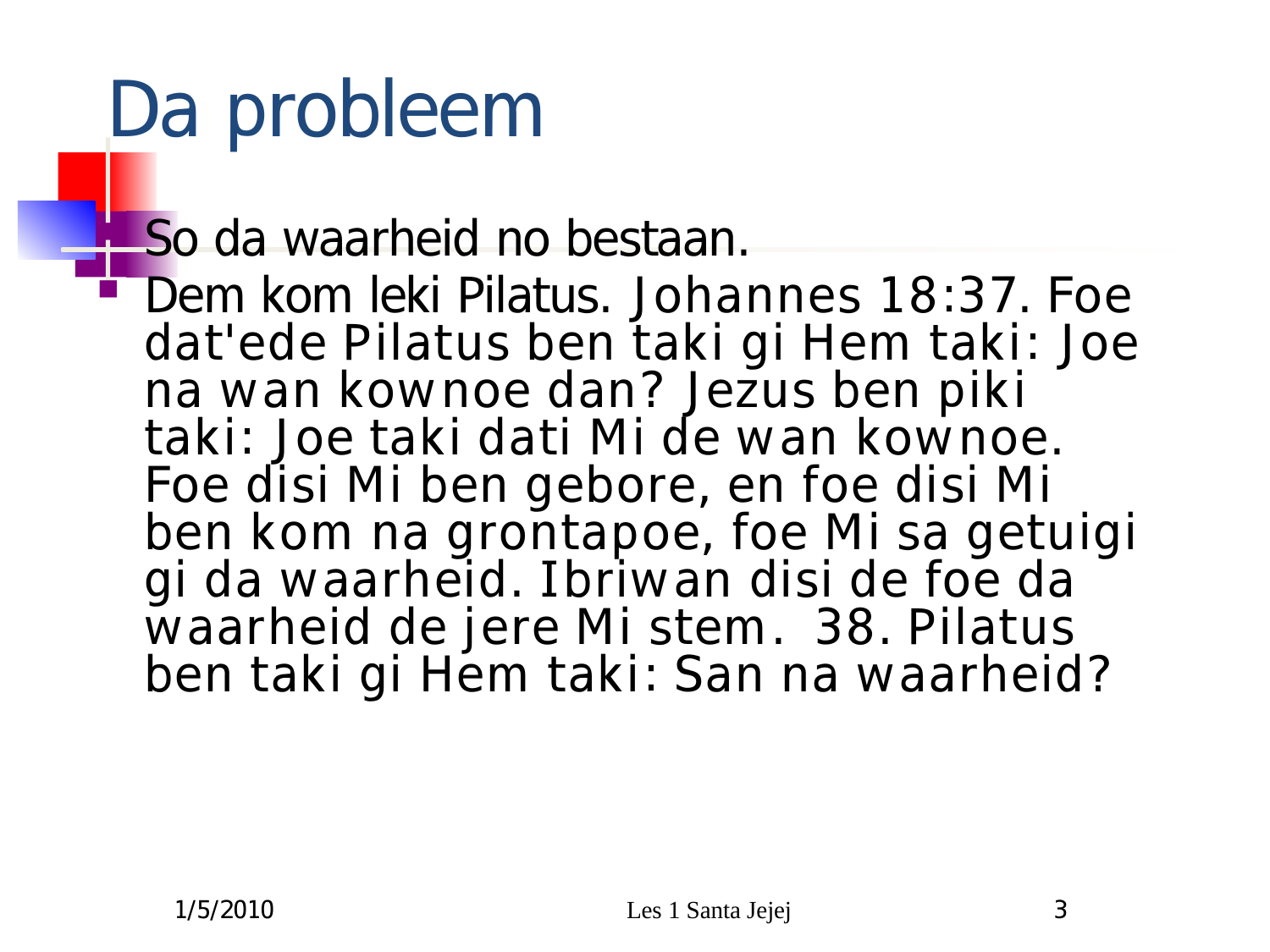

# Da probleem
So da waarheid no bestaan.
Dem kom leki Pilatus. Johannes 18:37. Foe dat'ede Pilatus ben taki gi Hem taki: Joe na wan kownoe dan? Jezus ben piki taki: Joe taki dati Mi de wan kownoe. Foe disi Mi ben gebore, en foe disi Mi ben kom na grontapoe, foe Mi sa getuigi gi da waarheid. Ibriwan disi de foe da waarheid de jere Mi stem.  38. Pilatus ben taki gi Hem taki: San na waarheid?
1/5/2010
Les 1 Santa Jejej
3